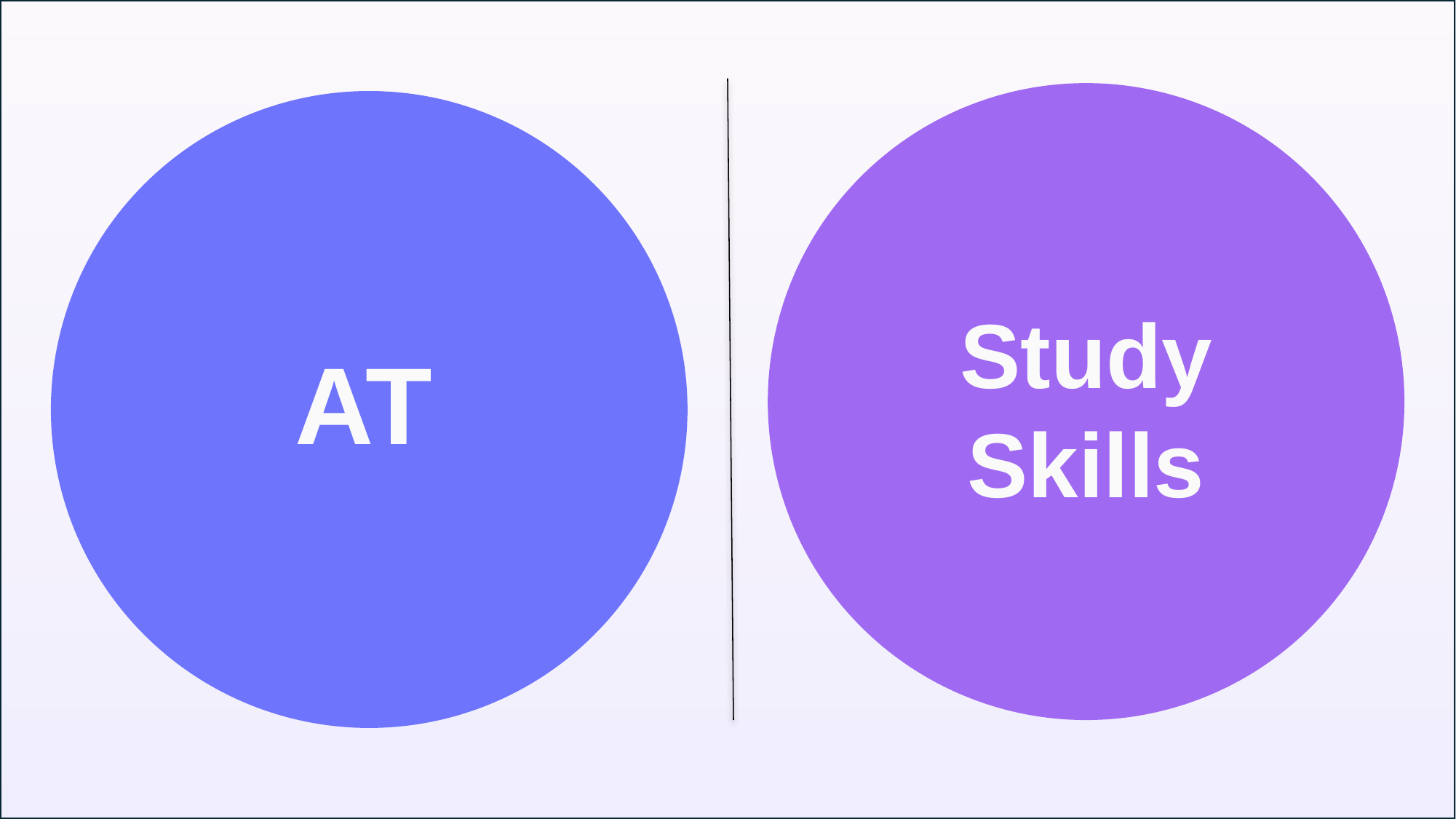

The AT & Study Skills Gap (again)

Study Skills
AT